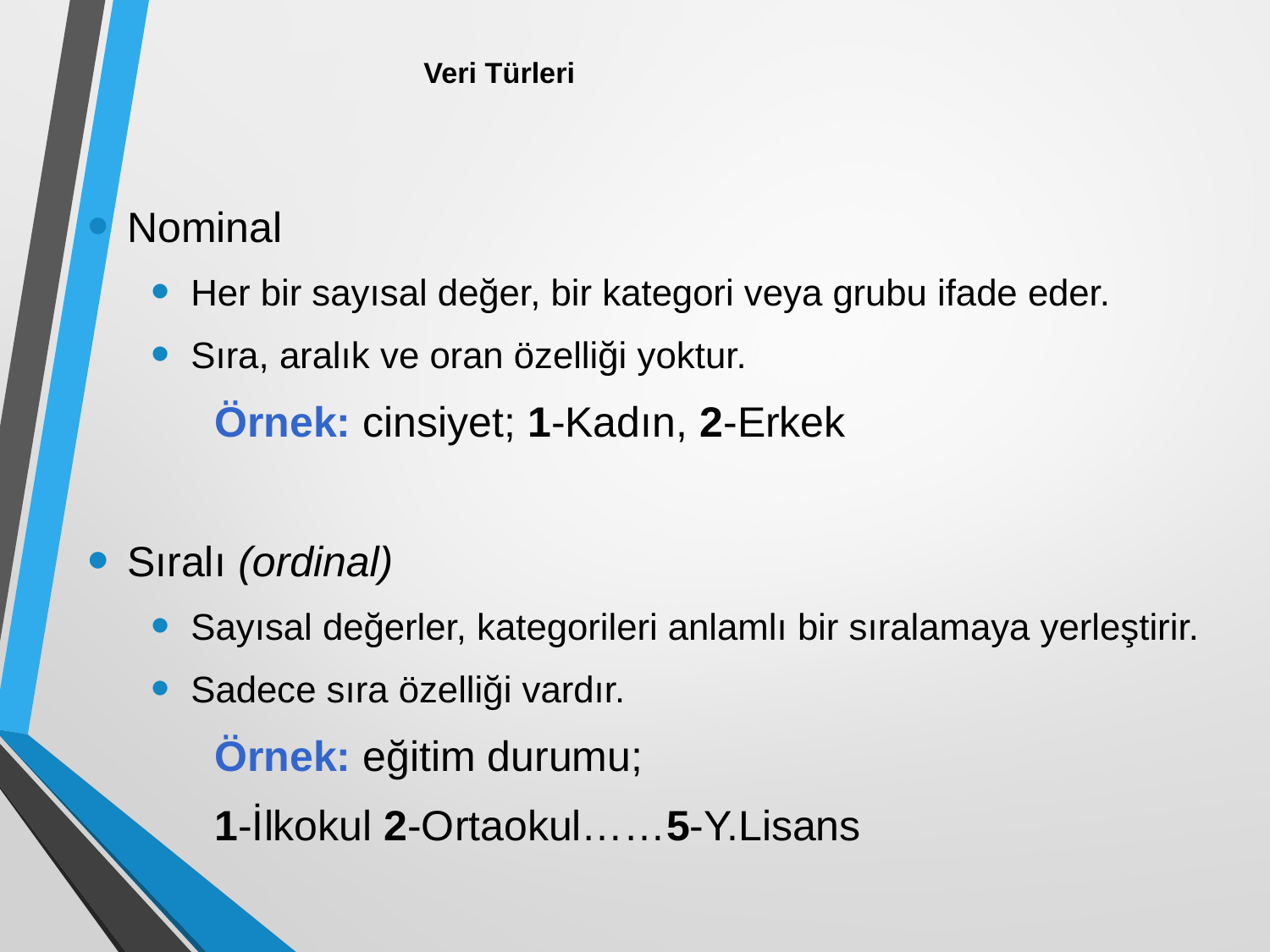

# Veri Türleri
Nominal
Her bir sayısal değer, bir kategori veya grubu ifade eder.
Sıra, aralık ve oran özelliği yoktur.
Örnek: cinsiyet; 1-Kadın, 2-Erkek

Sıralı (ordinal)
Sayısal değerler, kategorileri anlamlı bir sıralamaya yerleştirir.
Sadece sıra özelliği vardır.
Örnek: eğitim durumu;
1-İlkokul 2-Ortaokul……5-Y.Lisans